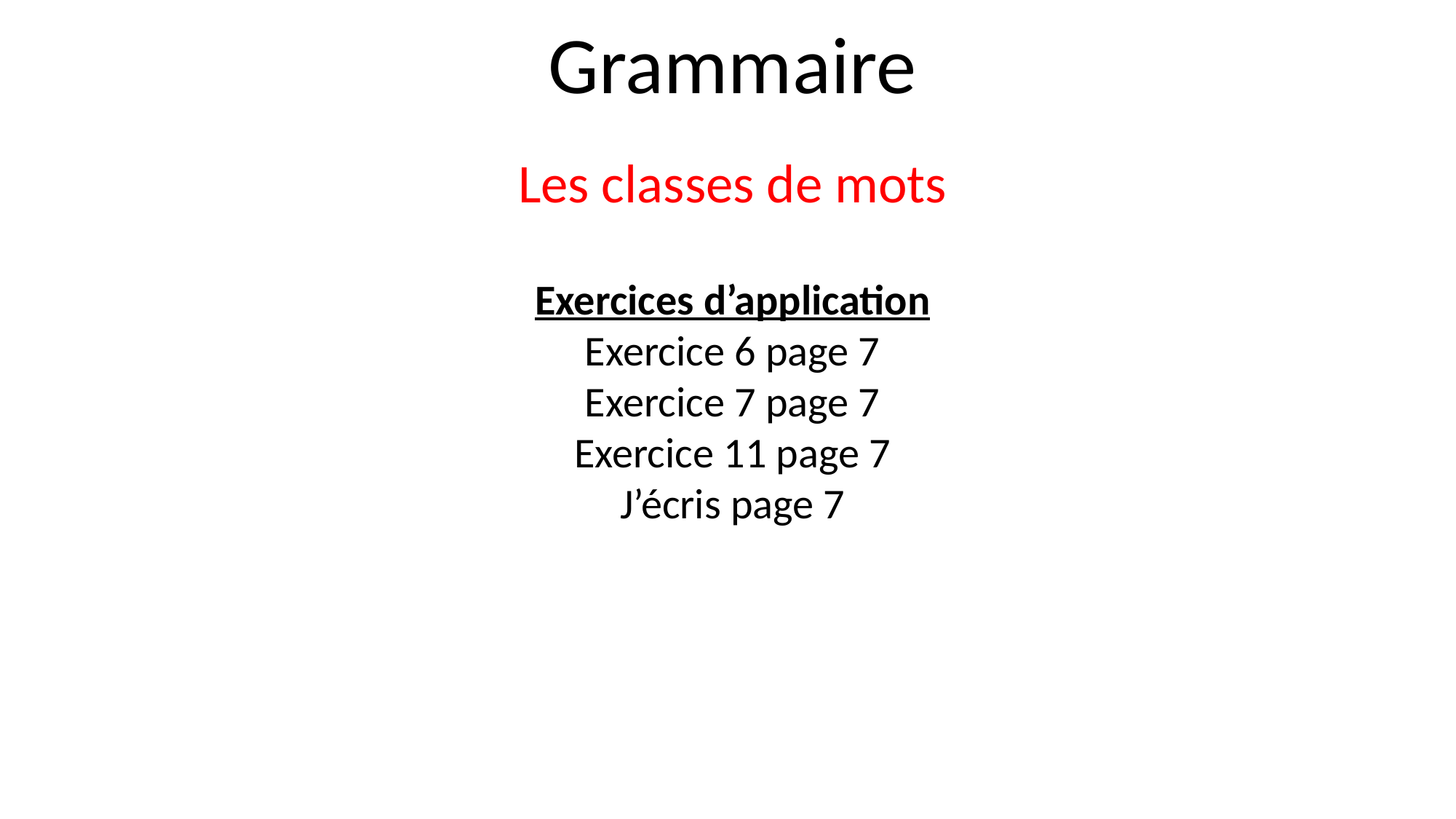

# Grammaire
Les classes de mots

Exercices d’application
Exercice 6 page 7
Exercice 7 page 7
Exercice 11 page 7
J’écris page 7